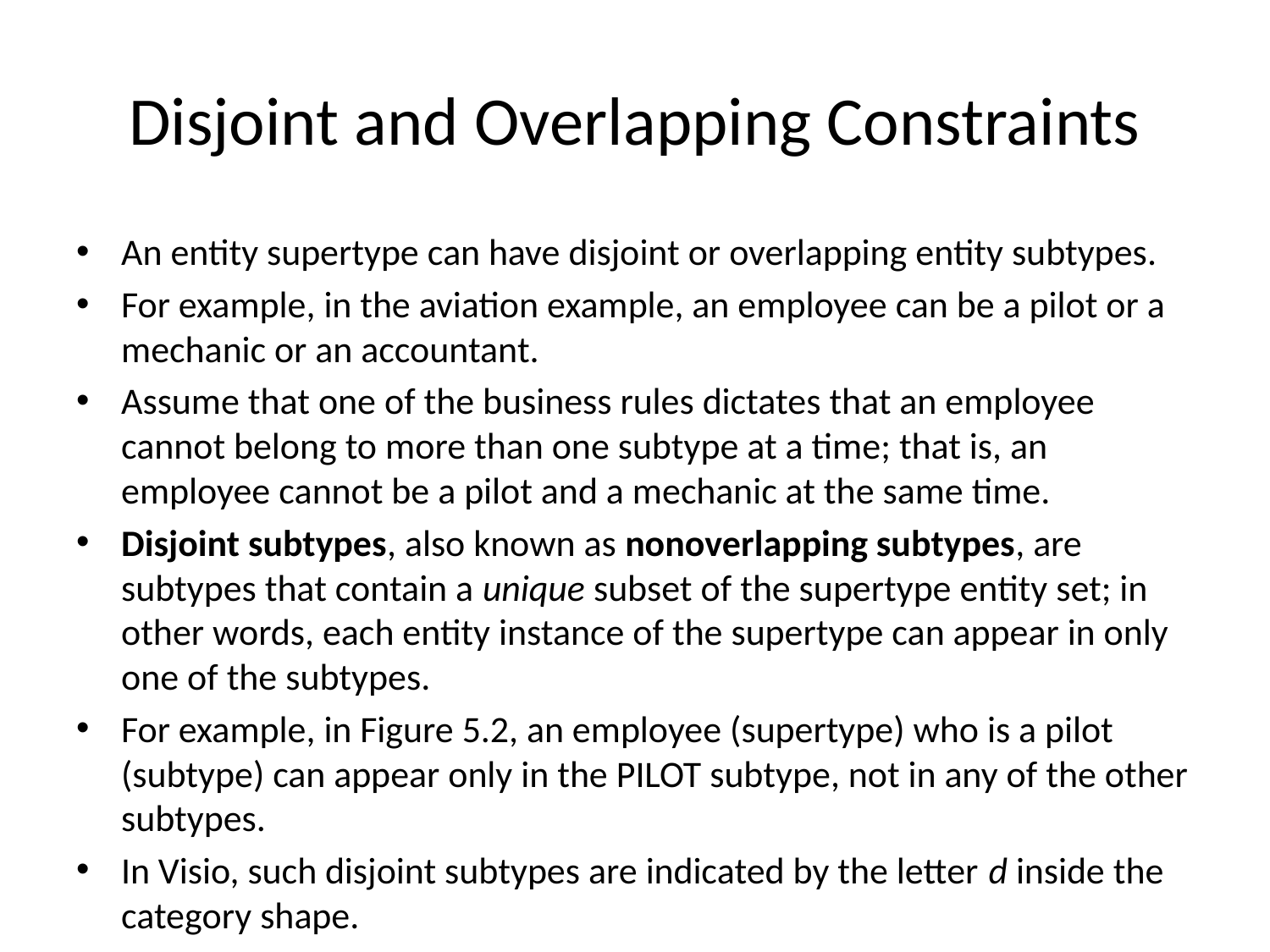

# Disjoint and Overlapping Constraints
An entity supertype can have disjoint or overlapping entity subtypes.
For example, in the aviation example, an employee can be a pilot or a mechanic or an accountant.
Assume that one of the business rules dictates that an employee cannot belong to more than one subtype at a time; that is, an employee cannot be a pilot and a mechanic at the same time.
Disjoint subtypes, also known as nonoverlapping subtypes, are subtypes that contain a unique subset of the supertype entity set; in other words, each entity instance of the supertype can appear in only one of the subtypes.
For example, in Figure 5.2, an employee (supertype) who is a pilot (subtype) can appear only in the PILOT subtype, not in any of the other subtypes.
In Visio, such disjoint subtypes are indicated by the letter d inside the category shape.